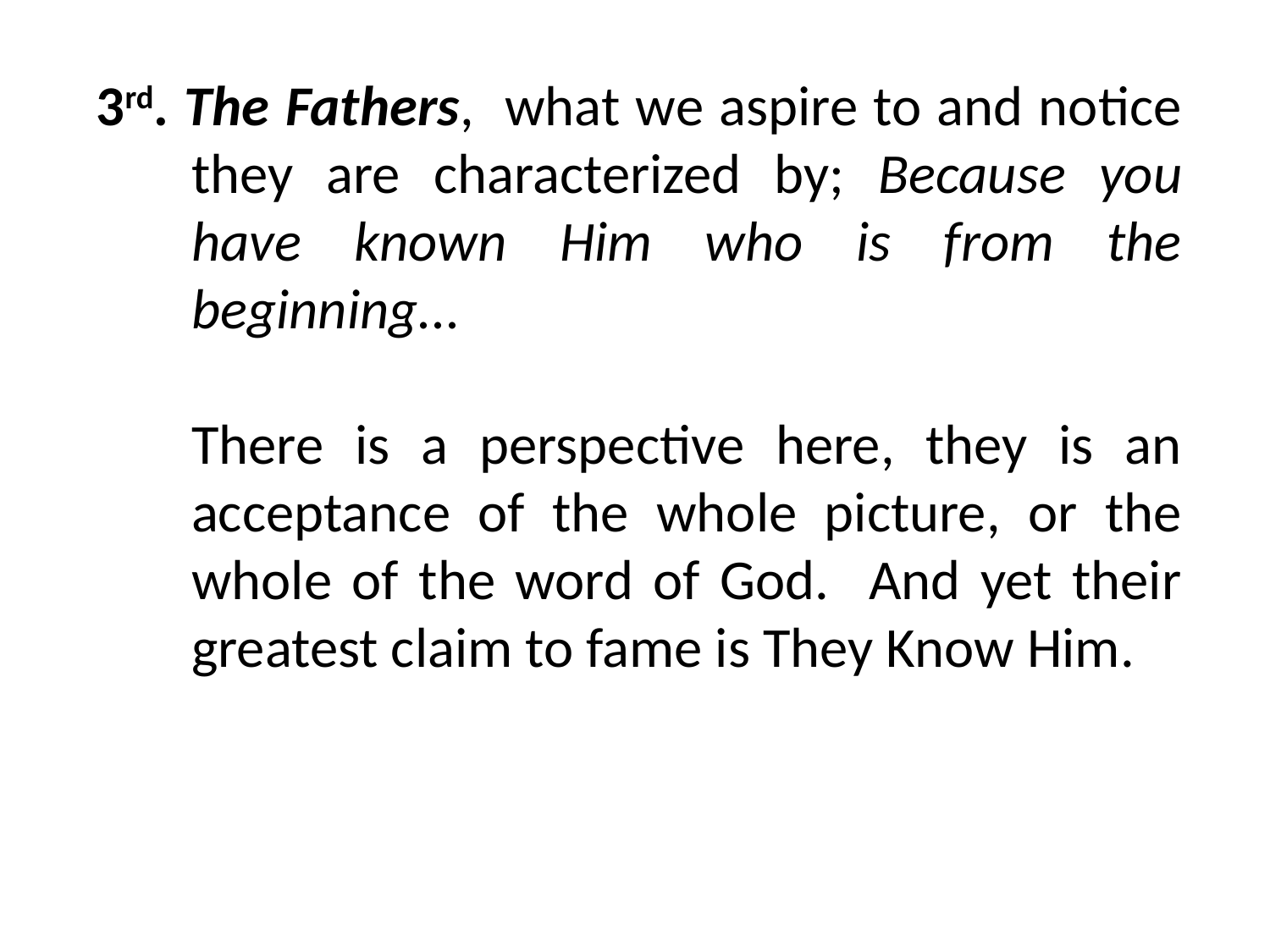

3rd. The Fathers,  what we aspire to and notice they are characterized by; Because you have known Him who is from the beginning...

	There is a perspective here, they is an acceptance of the whole picture, or the whole of the word of God.  And yet their greatest claim to fame is They Know Him.